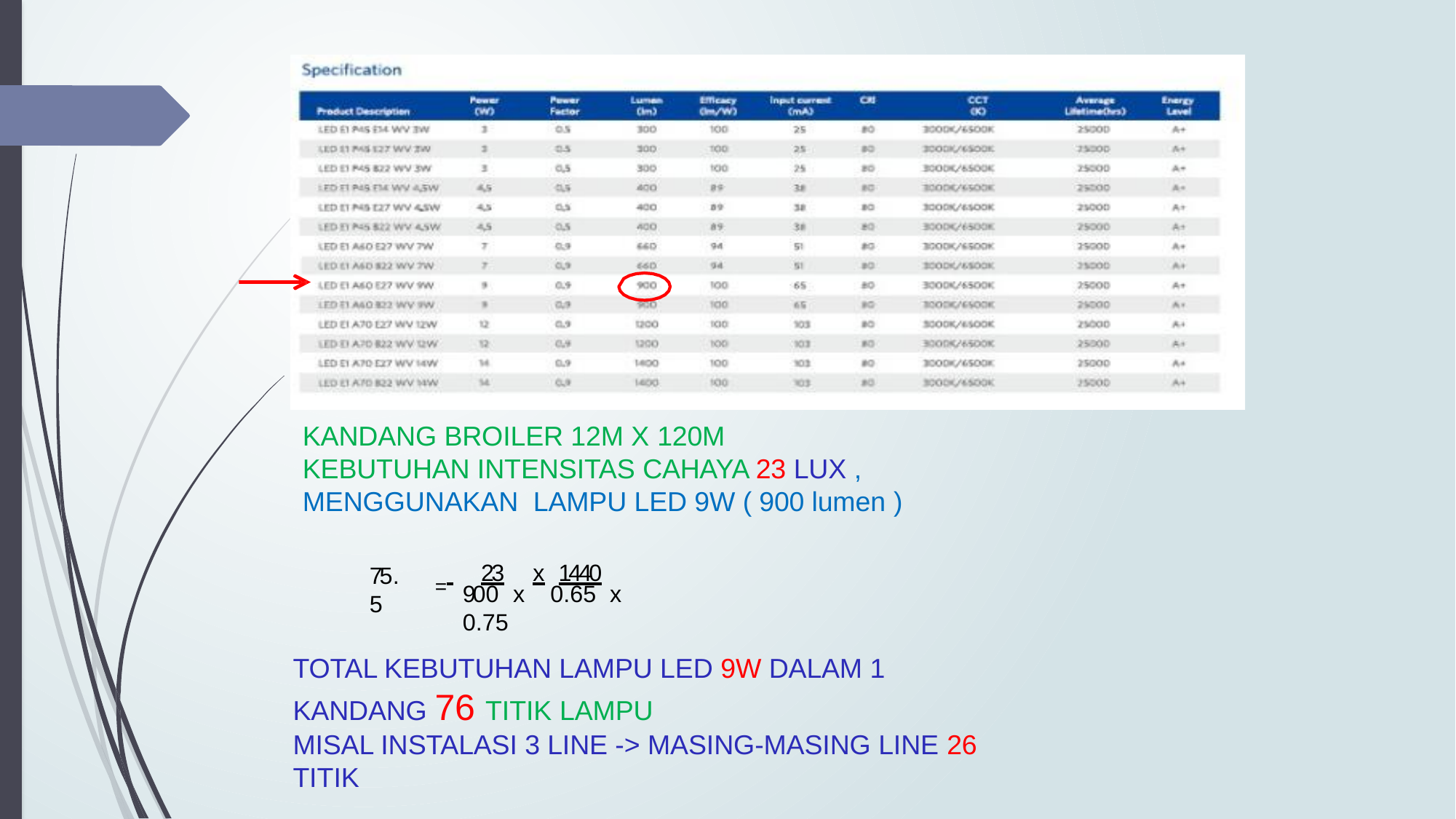

KANDANG BROILER 12M X 120M
KEBUTUHAN INTENSITAS CAHAYA 23 LUX , MENGGUNAKAN  LAMPU LED 9W ( 900 lumen )
= 	23	x	1440
75.5
900	x	0.65  x	0.75
TOTAL KEBUTUHAN LAMPU LED 9W DALAM 1 KANDANG 76 TITIK LAMPU
MISAL INSTALASI 3 LINE -> MASING-MASING LINE 26 TITIK